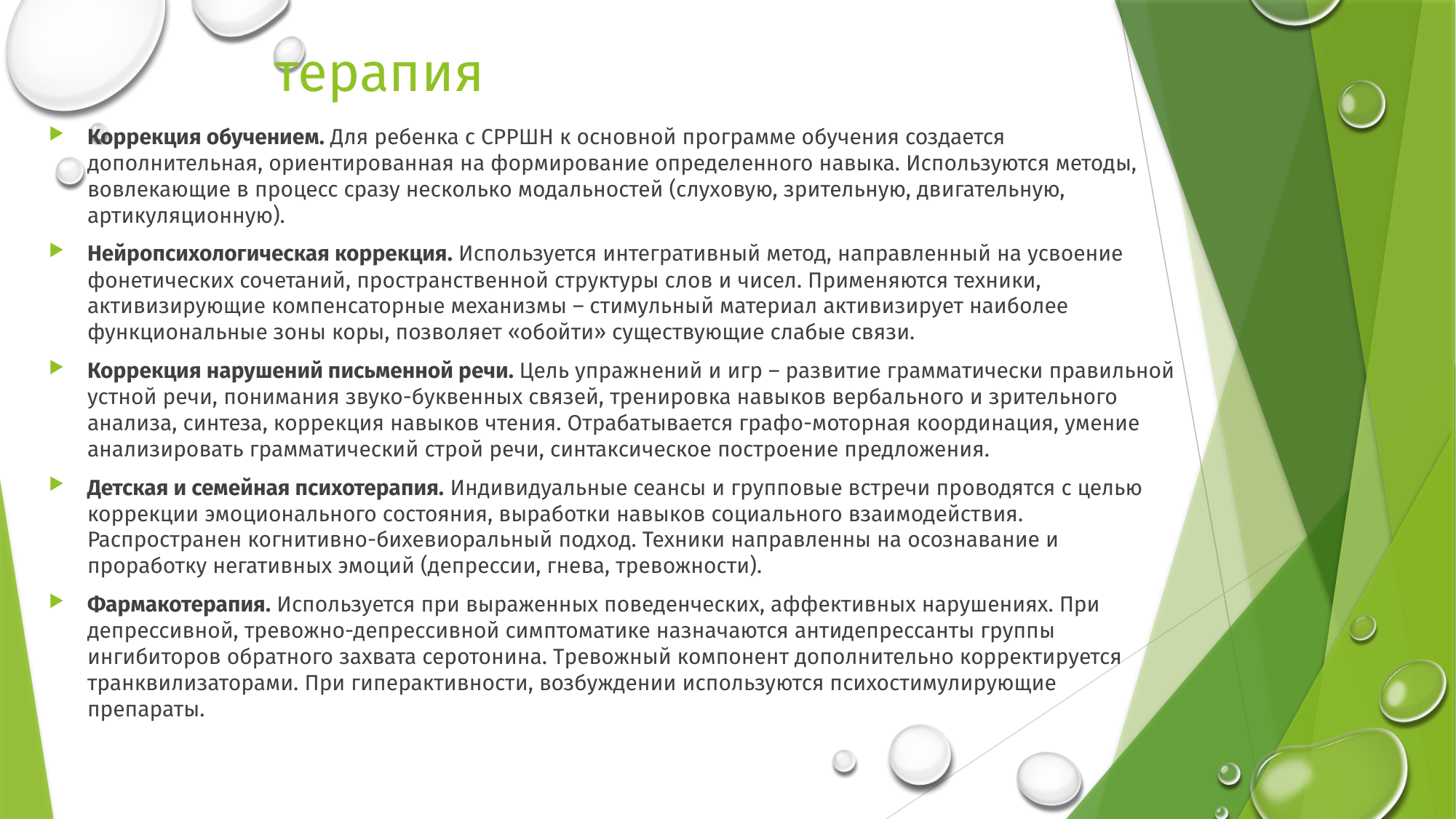

# терапия
Коррекция обучением. Для ребенка с СРРШН к основной программе обучения создается дополнительная, ориентированная на формирование определенного навыка. Используются методы, вовлекающие в процесс сразу несколько модальностей (слуховую, зрительную, двигательную, артикуляционную).
Нейропсихологическая коррекция. Используется интегративный метод, направленный на усвоение фонетических сочетаний, пространственной структуры слов и чисел. Применяются техники, активизирующие компенсаторные механизмы – стимульный материал активизирует наиболее функциональные зоны коры, позволяет «обойти» существующие слабые связи.
Коррекция нарушений письменной речи. Цель упражнений и игр – развитие грамматически правильной устной речи, понимания звуко-буквенных связей, тренировка навыков вербального и зрительного анализа, синтеза, коррекция навыков чтения. Отрабатывается графо-моторная координация, умение анализировать грамматический строй речи, синтаксическое построение предложения.
Детская и семейная психотерапия. Индивидуальные сеансы и групповые встречи проводятся с целью коррекции эмоционального состояния, выработки навыков социального взаимодействия. Распространен когнитивно-бихевиоральный подход. Техники направленны на осознавание и проработку негативных эмоций (депрессии, гнева, тревожности).
Фармакотерапия. Используется при выраженных поведенческих, аффективных нарушениях. При депрессивной, тревожно-депрессивной симптоматике назначаются антидепрессанты группы ингибиторов обратного захвата серотонина. Тревожный компонент дополнительно корректируется транквилизаторами. При гиперактивности, возбуждении используются психостимулирующие препараты.